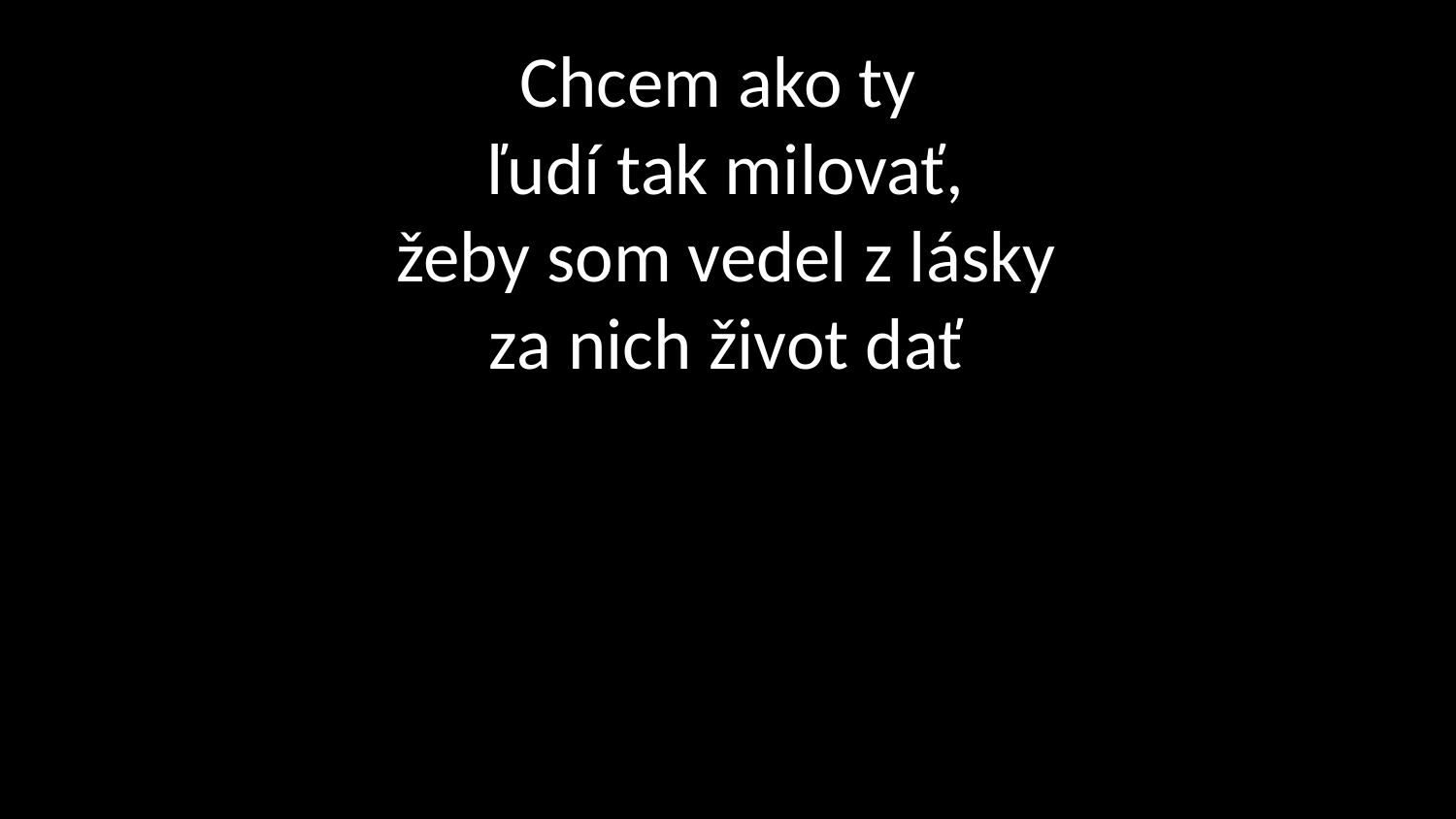

# Chcem ako ty ľudí tak milovať, žeby som vedel z lásky za nich život dať